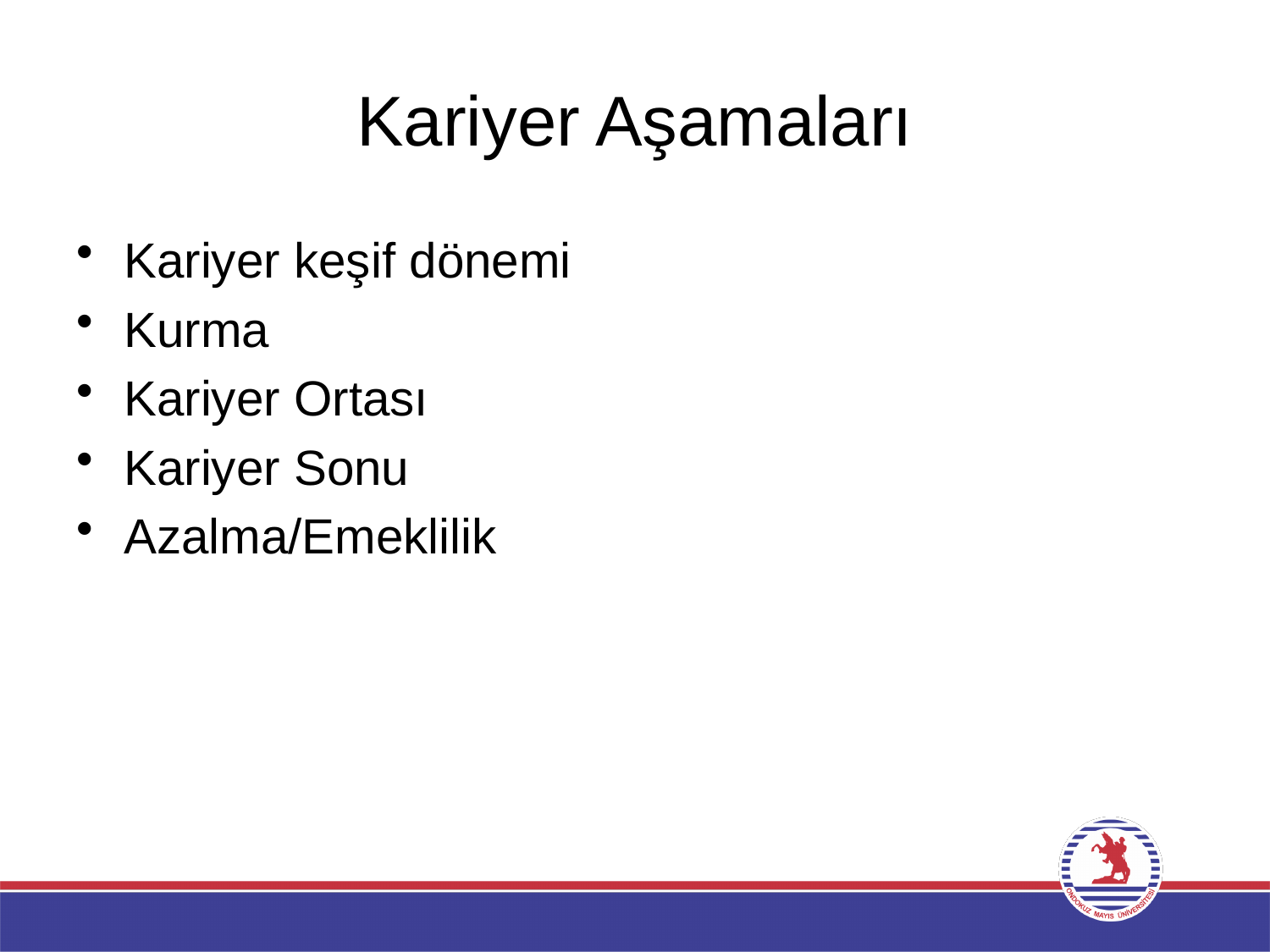

# Kariyer Aşamaları
Kariyer keşif dönemi
Kurma
Kariyer Ortası
Kariyer Sonu
Azalma/Emeklilik